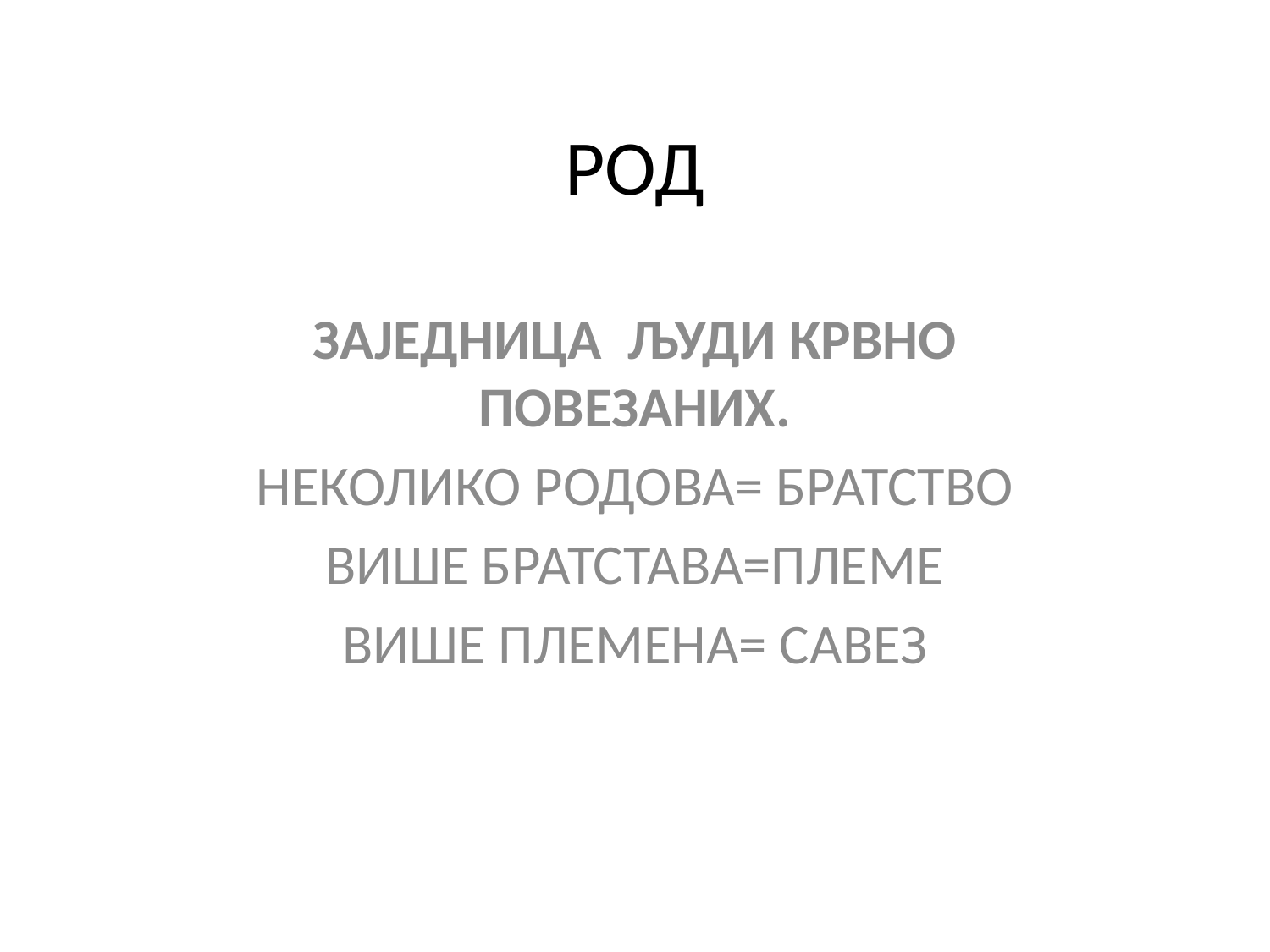

# РОД
ЗАЈЕДНИЦА  ЉУДИ КРВНО ПОВЕЗАНИХ.
НЕКОЛИКО РОДОВА= БРАТСТВО
ВИШЕ БРАТСТАВА=ПЛЕМЕ
ВИШЕ ПЛЕМЕНА= САВЕЗ